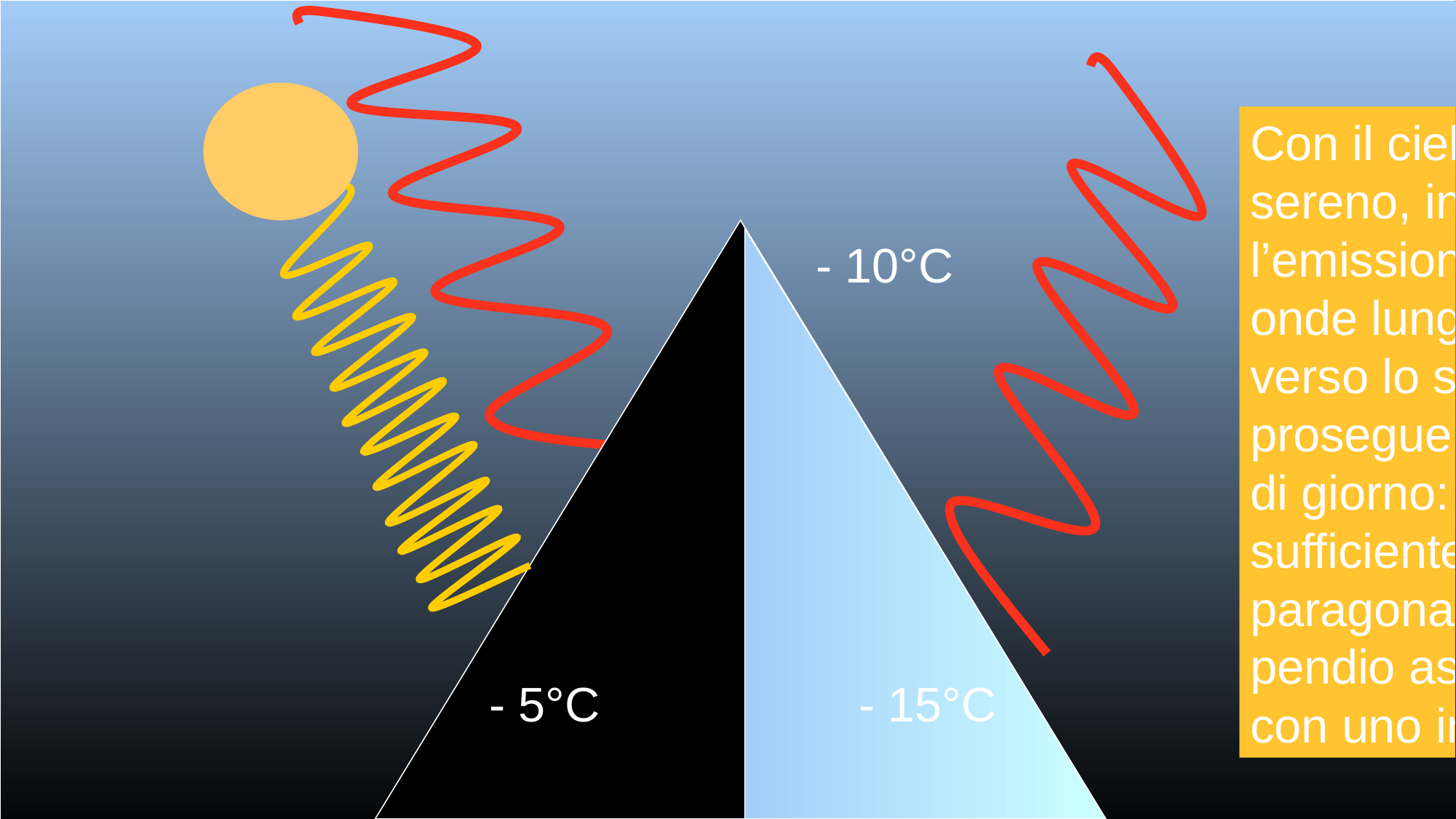

Con il cielo sereno, infatti, l’emissione di onde lunghe verso lo spazio prosegue anche di giorno: è sufficiente paragonare un pendio assolato con uno in ombra

- 10°C
- 5°C
- 15°C